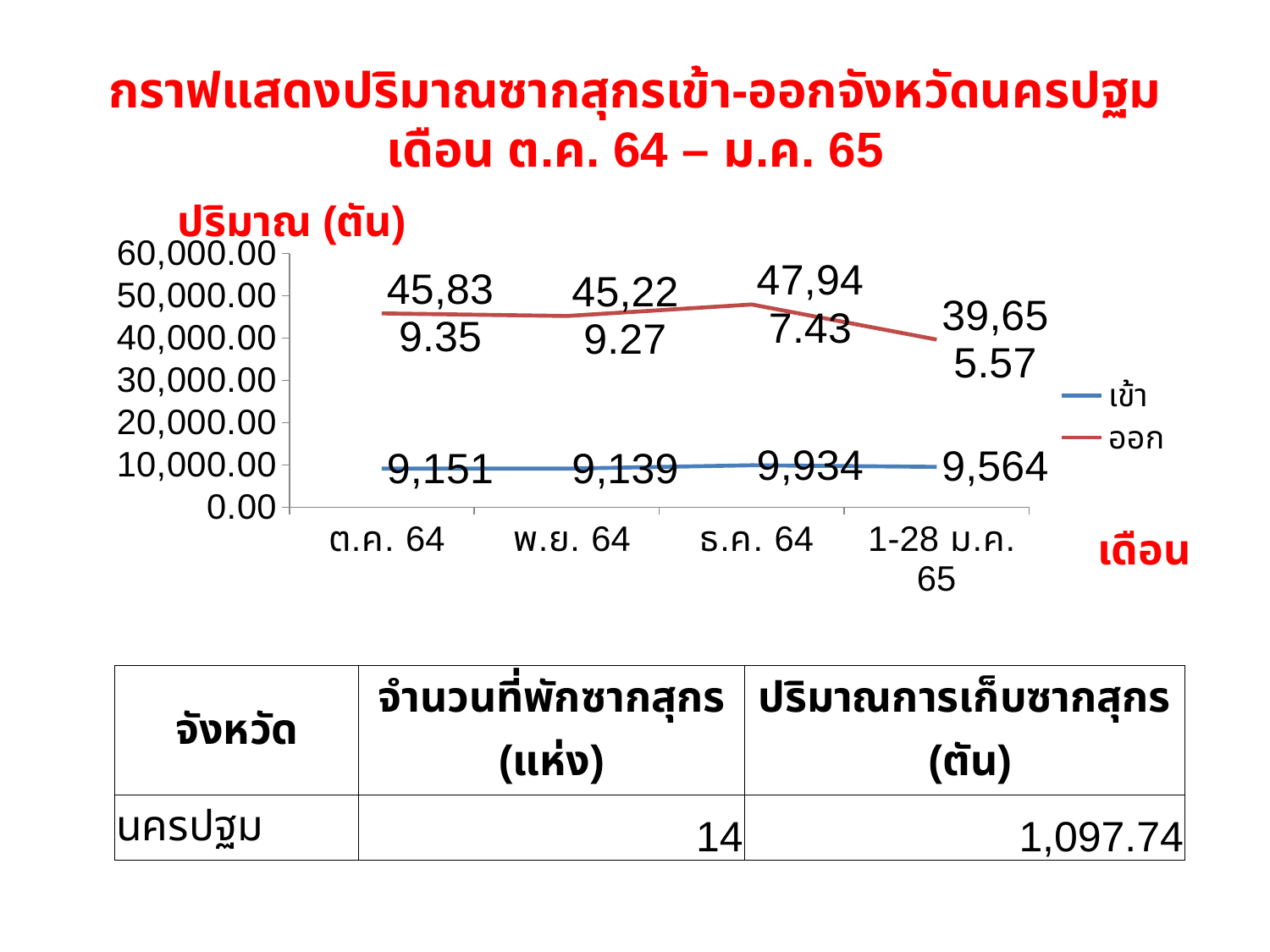

# กราฟแสดงปริมาณซากสุกรเข้า-ออกจังหวัดนครปฐม เดือน ต.ค. 64 – ม.ค. 65
ปริมาณ (ตัน)

### Chart

| Category | เข้า | ออก |
|---|---|---|
|  ต.ค. 64 | 9151.49 | 45839.35 |
|  พ.ย. 64 | 9139.0 | 45229.27 |
|  ธ.ค. 64 | 9934.09 | 47947.43 |
|  1-28 ม.ค. 65 | 9564.15 | 39655.57 |
เดือน
| จังหวัด | จำนวนที่พักซากสุกร (แห่ง) | ปริมาณการเก็บซากสุกร (ตัน) |
| --- | --- | --- |
| นครปฐม | 14 | 1,097.74 |